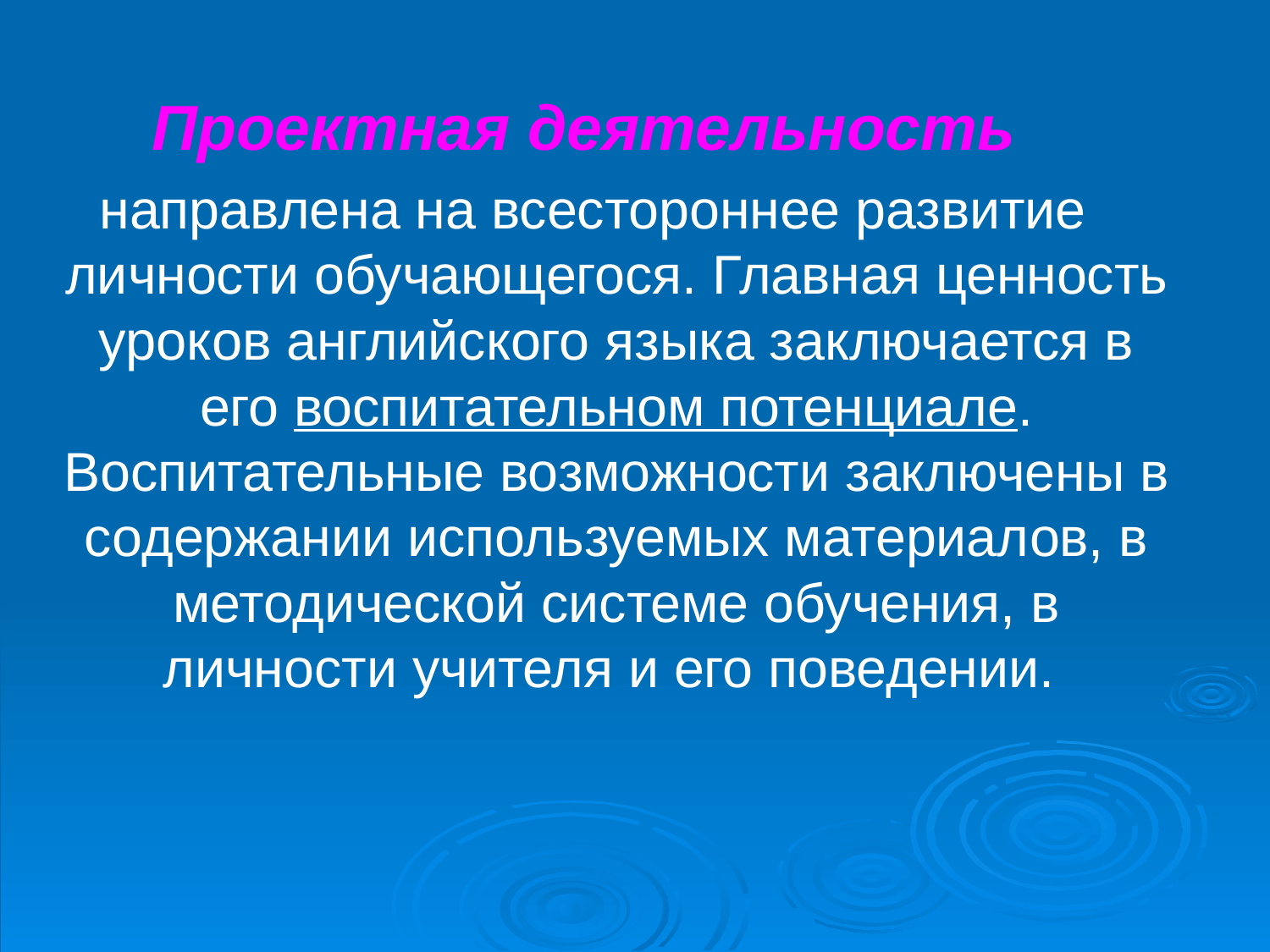

Проектная деятельность
направлена на всестороннее развитие личности обучающегося. Главная ценность уроков английского языка заключается в его воспитательном потенциале. Воспитательные возможности заключены в содержании используемых материалов, в методической системе обучения, в личности учителя и его поведении.